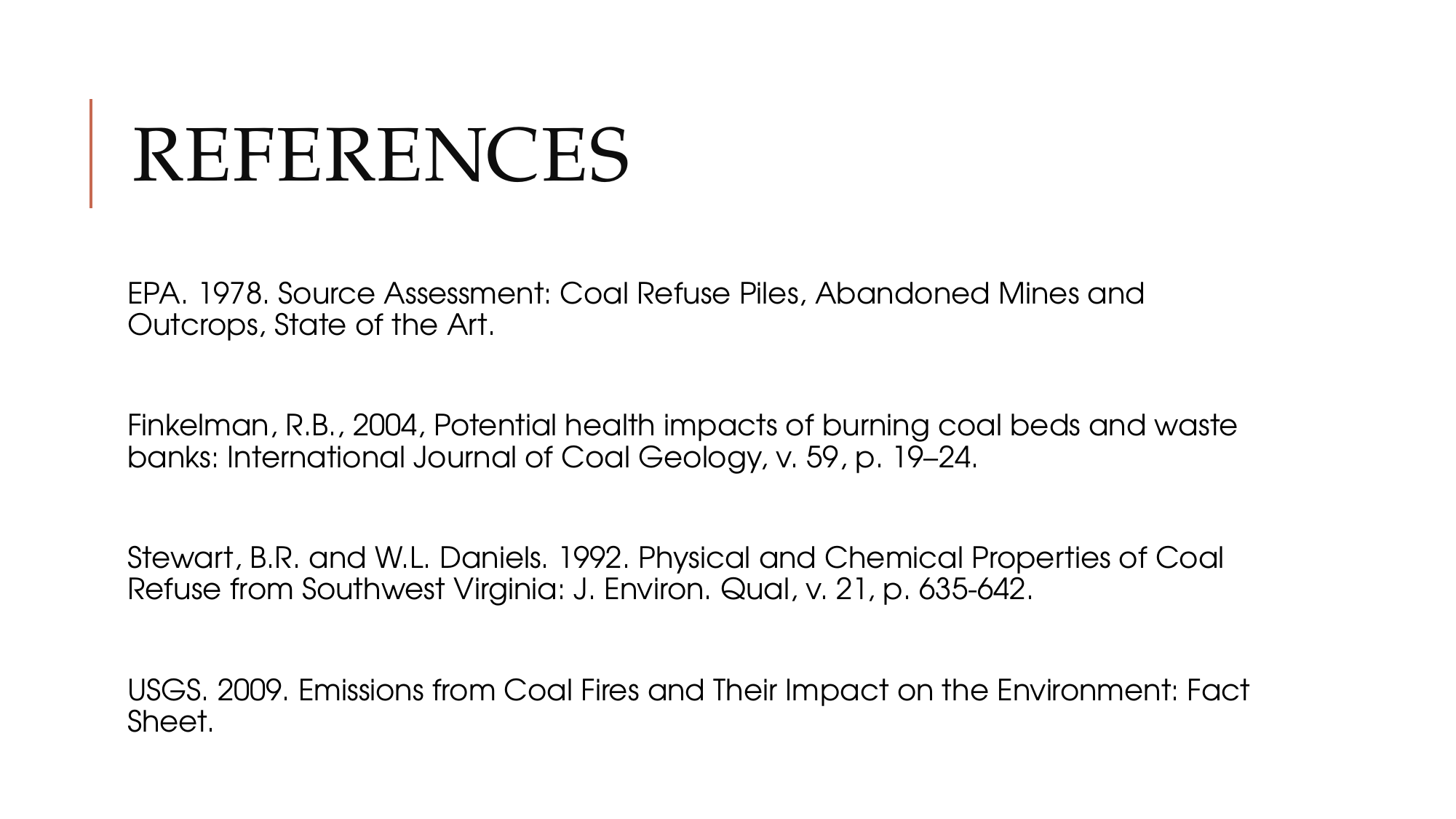

# references
EPA. 1978. Source Assessment: Coal Refuse Piles, Abandoned Mines and Outcrops, State of the Art.

Finkelman, R.B., 2004, Potential health impacts of burning coal beds and waste banks: International Journal of Coal Geology, v. 59, p. 19–24.

Stewart, B.R. and W.L. Daniels. 1992. Physical and Chemical Properties of Coal Refuse from Southwest Virginia: J. Environ. Qual, v. 21, p. 635-642.

USGS. 2009. Emissions from Coal Fires and Their Impact on the Environment: Fact Sheet.